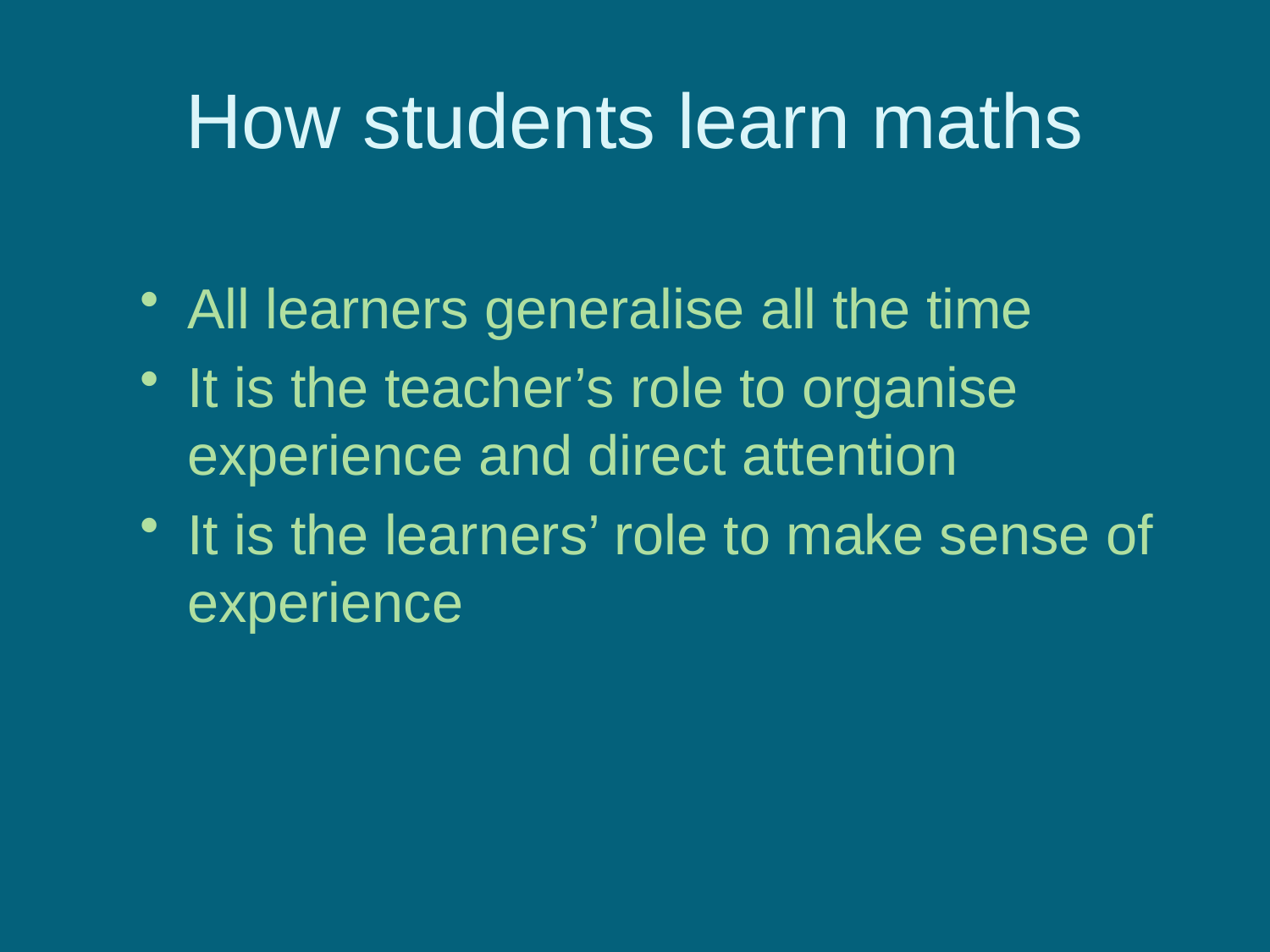

# How students learn maths
All learners generalise all the time
It is the teacher’s role to organise experience and direct attention
It is the learners’ role to make sense of experience